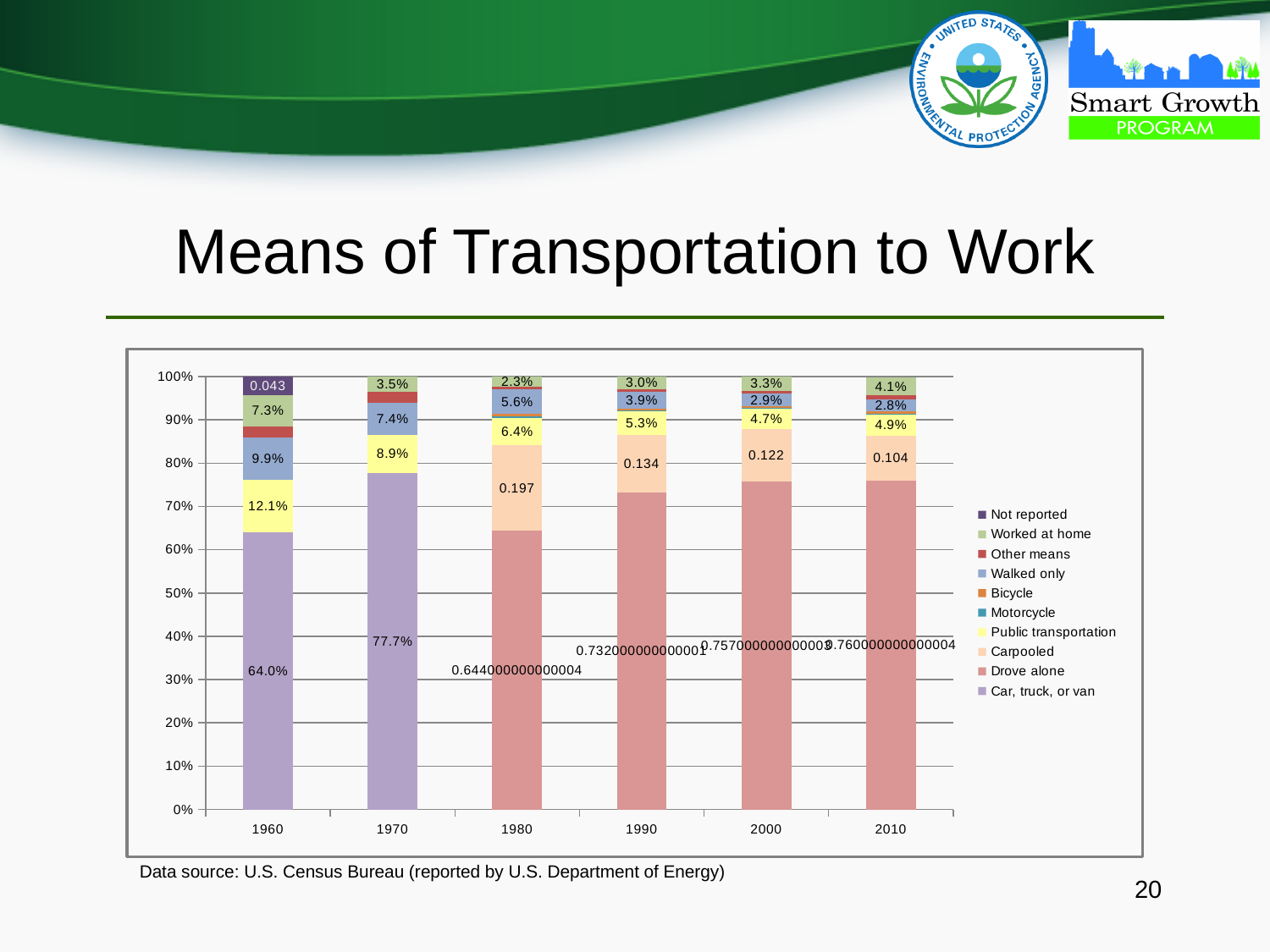

# Means of Transportation to Work

### Chart

| Category | Car, truck, or van | Drove alone | Carpooled | Public transportation | Motorcycle | Bicycle | Walked only | Other means | Worked at home | Not reported |
|---|---|---|---|---|---|---|---|---|---|---|
| 1960 | 0.6400000000000035 | None | None | 0.12100000000000002 | None | None | 0.09900000000000027 | 0.02500000000000007 | 0.07250000000000013 | 0.043000000000000003 |
| 1970 | 0.777000000000002 | None | None | 0.08900000000000025 | None | None | 0.0740000000000002 | 0.02500000000000007 | 0.03500000000000011 | None |
| 1980 | None | 0.6440000000000035 | 0.19700000000000048 | 0.06400000000000033 | 0.004000000000000011 | 0.005000000000000032 | 0.05600000000000002 | 0.007000000000000033 | 0.02300000000000001 | None |
| 1990 | None | 0.7320000000000007 | 0.134 | 0.05300000000000003 | 0.0020000000000000052 | 0.004000000000000011 | 0.03900000000000011 | 0.007000000000000033 | 0.030000000000000086 | None |
| 2000 | None | 0.7570000000000034 | 0.1220000000000001 | 0.04700000000000013 | 0.0010000000000000041 | 0.004000000000000011 | 0.02900000000000007 | 0.007000000000000033 | 0.033 | None |
| 2010 | None | 0.7600000000000035 | 0.10400000000000002 | 0.04900000000000031 | 0.0020000000000000052 | 0.005000000000000032 | 0.02800000000000001 | 0.009000000000000036 | 0.041 | None |
Data source: U.S. Census Bureau (reported by U.S. Department of Energy)
20